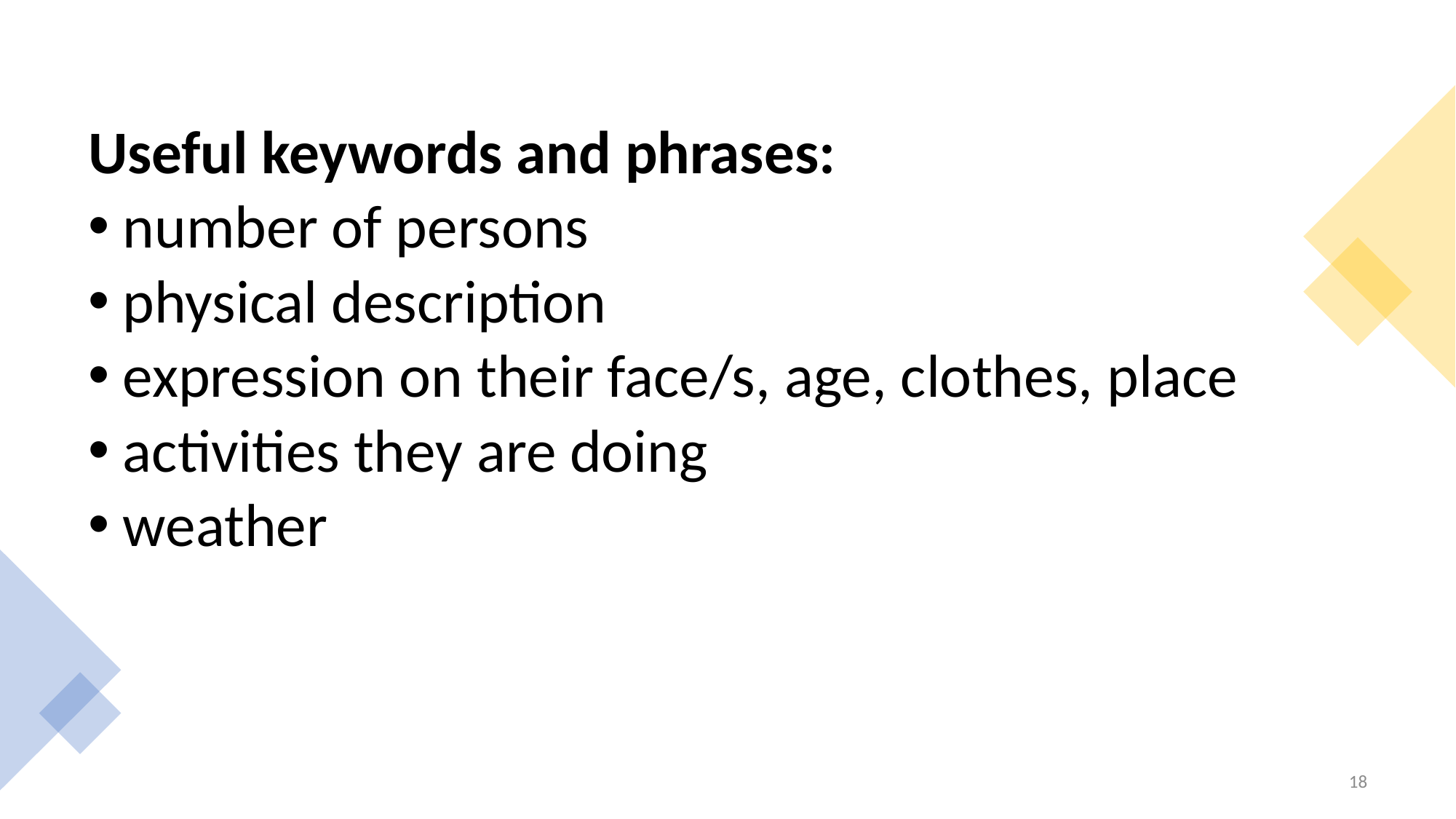

Useful keywords and phrases:
 number of persons
 physical description
 expression on their face/s, age, clothes, place
 activities they are doing
 weather

18